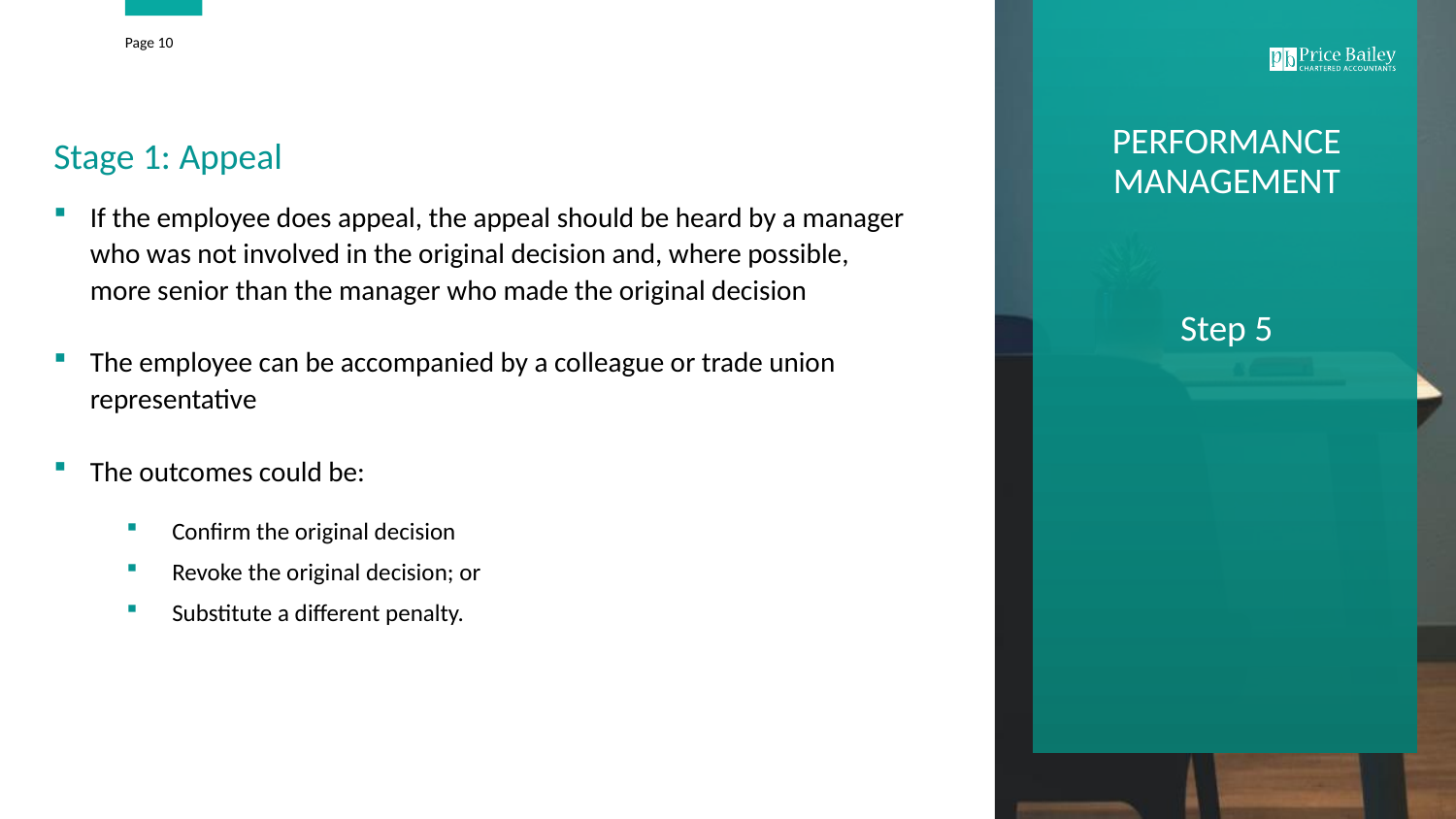

Stage 1: Appeal
If the employee does appeal, the appeal should be heard by a manager who was not involved in the original decision and, where possible, more senior than the manager who made the original decision
The employee can be accompanied by a colleague or trade union representative
The outcomes could be:
Confirm the original decision
Revoke the original decision; or
Substitute a different penalty.
PERFORMANCE MANAGEMENT

Step 5